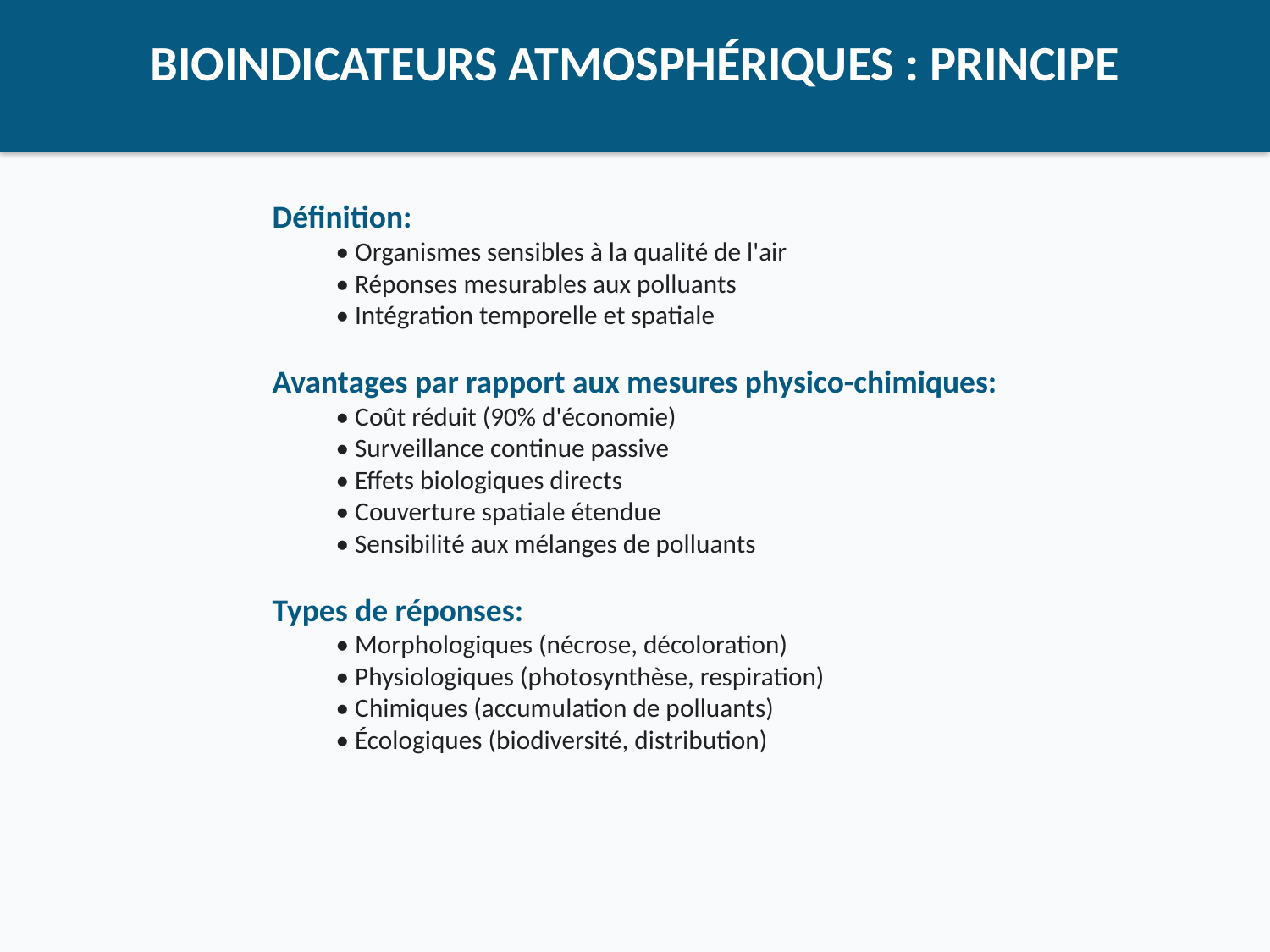

BIOINDICATEURS ATMOSPHÉRIQUES : PRINCIPE
#
Définition:
• Organismes sensibles à la qualité de l'air
• Réponses mesurables aux polluants
• Intégration temporelle et spatiale

Avantages par rapport aux mesures physico-chimiques:
• Coût réduit (90% d'économie)
• Surveillance continue passive
• Effets biologiques directs
• Couverture spatiale étendue
• Sensibilité aux mélanges de polluants

Types de réponses:
• Morphologiques (nécrose, décoloration)
• Physiologiques (photosynthèse, respiration)
• Chimiques (accumulation de polluants)
• Écologiques (biodiversité, distribution)